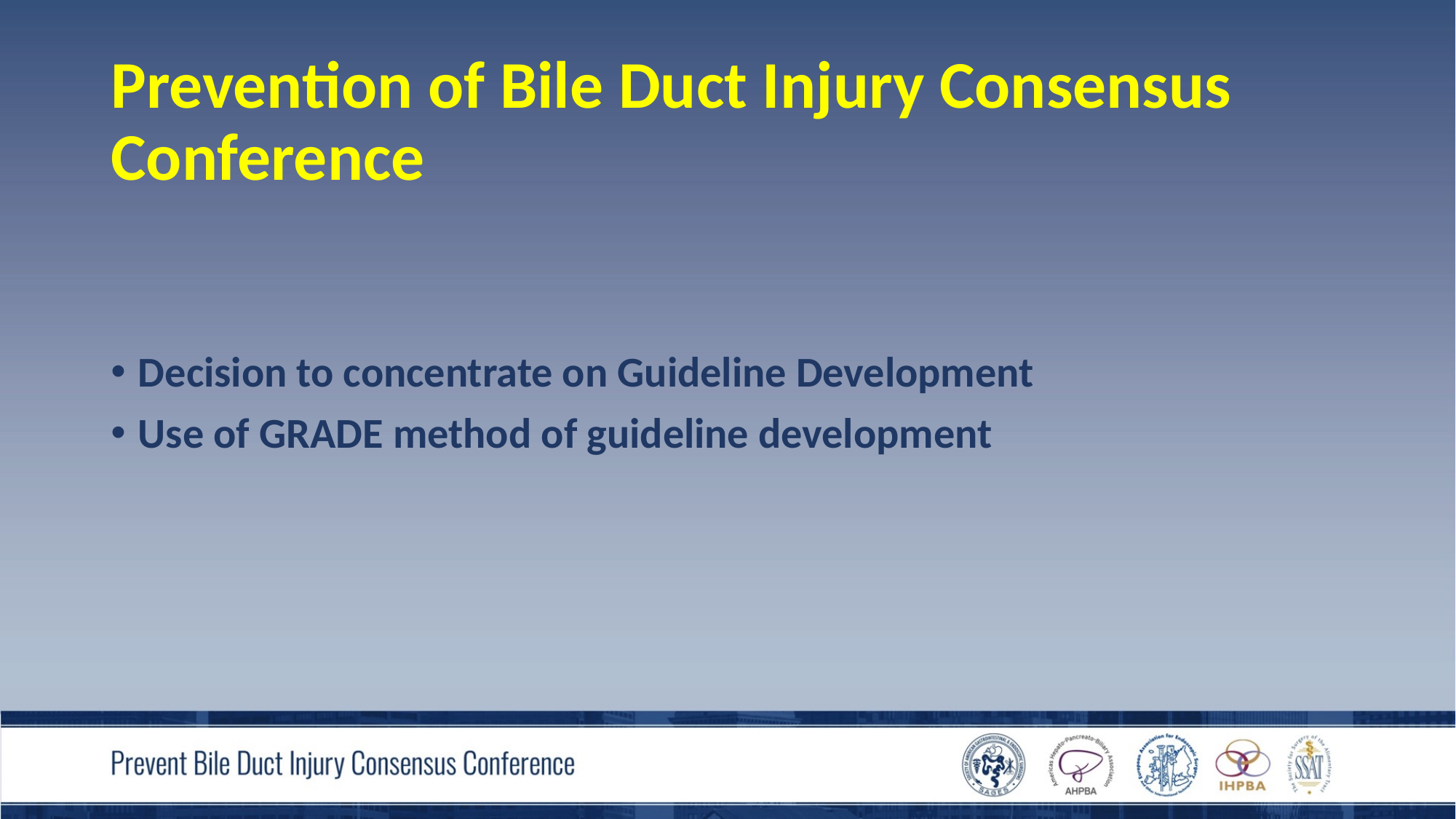

# Prevention of Bile Duct Injury Consensus Conference

Decision to concentrate on Guideline Development
Use of GRADE method of guideline development